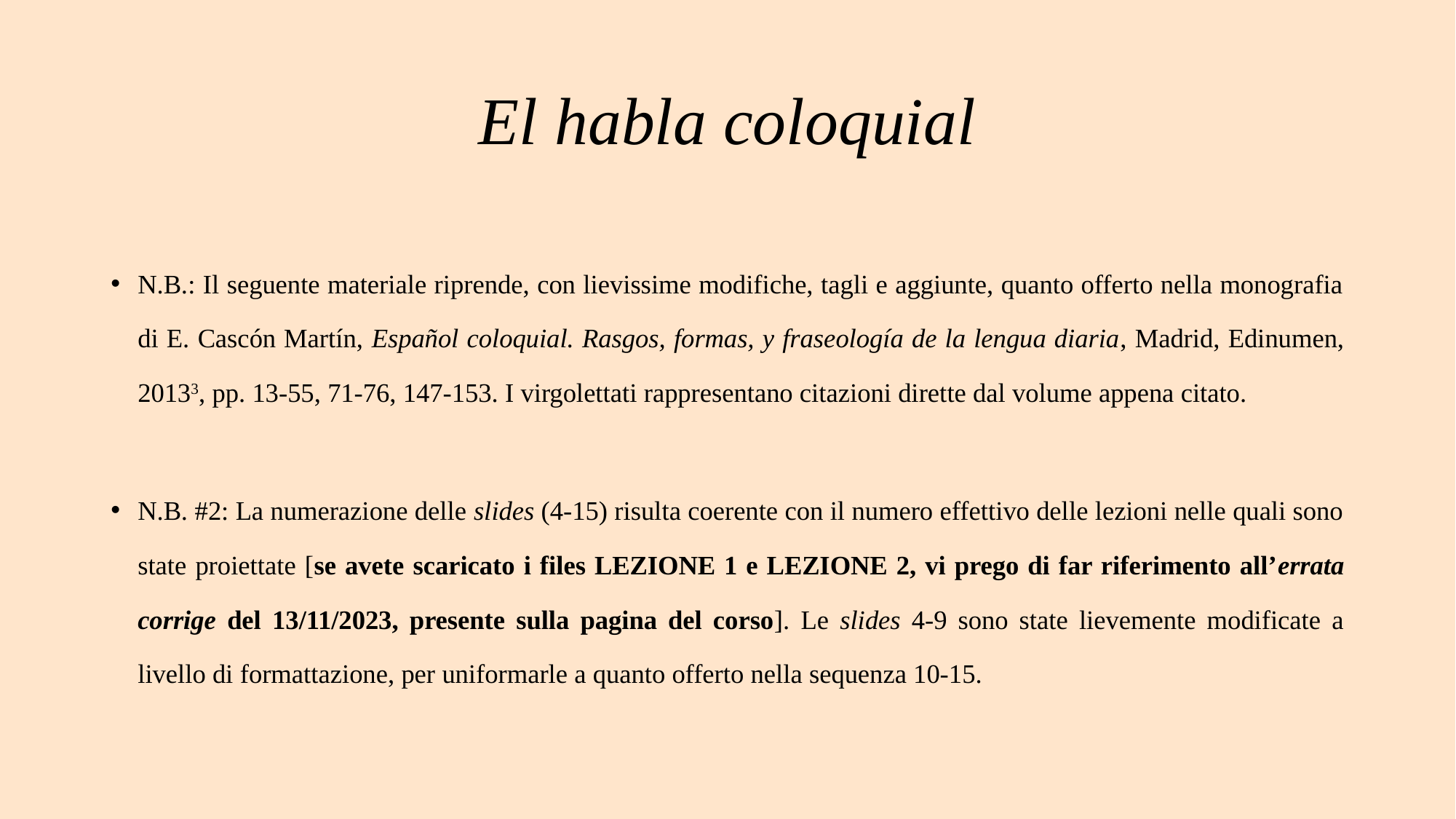

# El habla coloquial

N.B.: Il seguente materiale riprende, con lievissime modifiche, tagli e aggiunte, quanto offerto nella monografia di E. Cascón Martín, Español coloquial. Rasgos, formas, y fraseología de la lengua diaria, Madrid, Edinumen, 20133, pp. 13-55, 71-76, 147-153. I virgolettati rappresentano citazioni dirette dal volume appena citato.

N.B. #2: La numerazione delle slides (4-15) risulta coerente con il numero effettivo delle lezioni nelle quali sono state proiettate [se avete scaricato i files LEZIONE 1 e LEZIONE 2, vi prego di far riferimento all’errata corrige del 13/11/2023, presente sulla pagina del corso]. Le slides 4-9 sono state lievemente modificate a livello di formattazione, per uniformarle a quanto offerto nella sequenza 10-15.